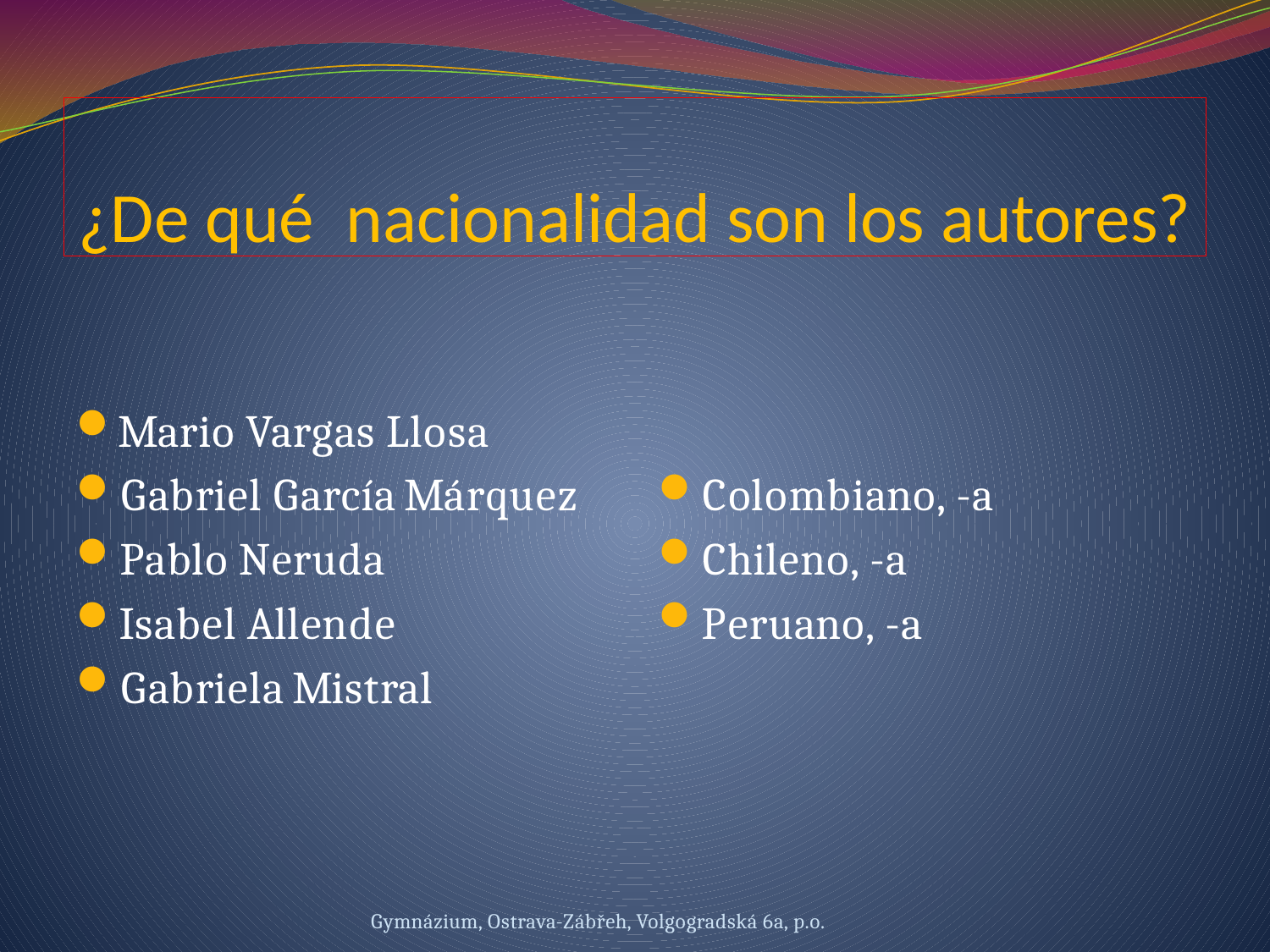

# ¿De qué  nacionalidad son los autores?

Mario Vargas Llosa
Gabriel García Márquez
Pablo Neruda
Isabel Allende
Gabriela Mistral

Colombiano, -a
Chileno, -a
Peruano, -a

Gymnázium, Ostrava-Zábřeh, Volgogradská 6a, p.o.